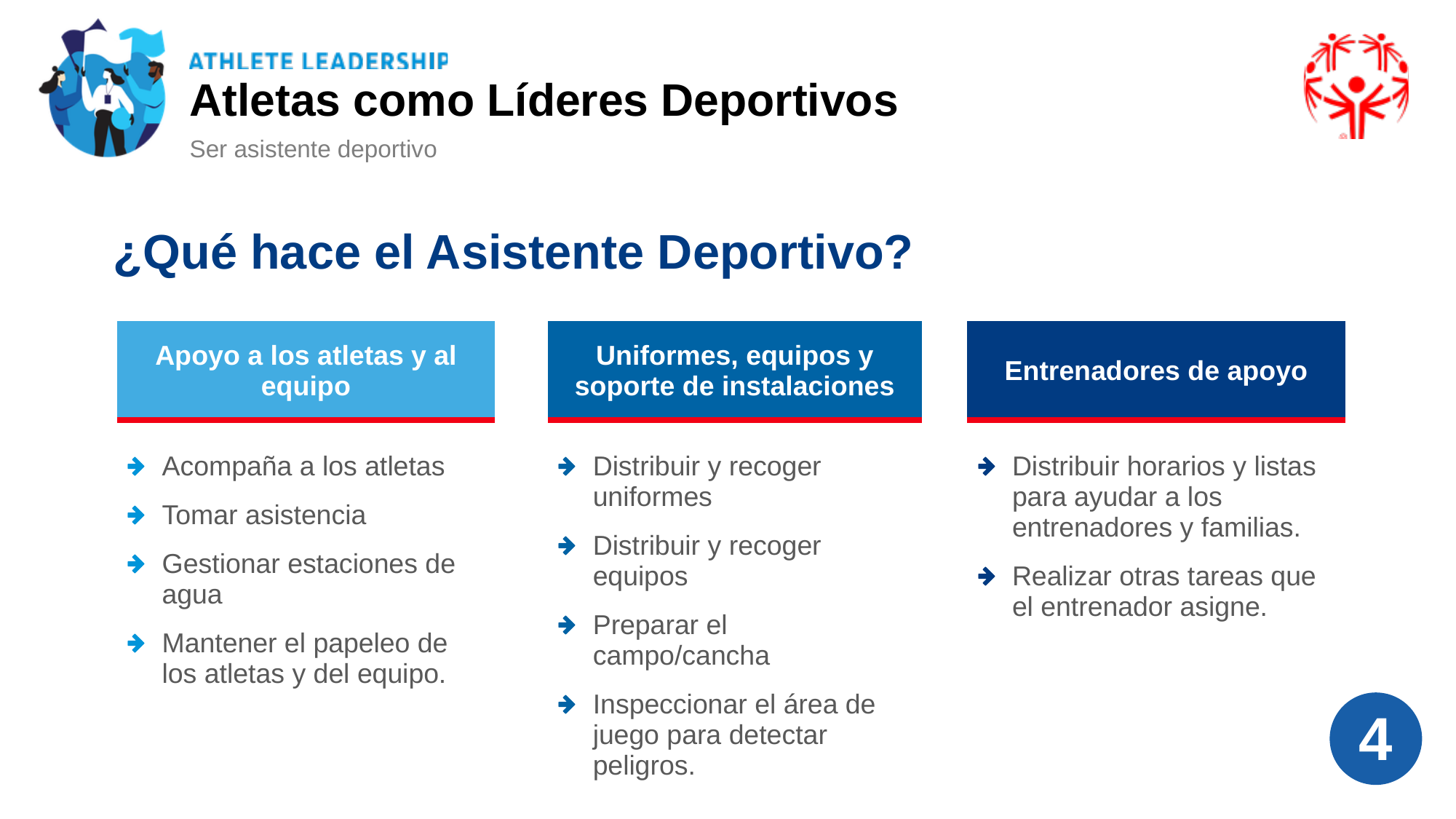

Atletas como Líderes Deportivos
Ser asistente deportivo
¿Qué hace el Asistente Deportivo?
| Apoyo a los atletas y al equipo |  | Uniformes, equipos y soporte de instalaciones |  | Entrenadores de apoyo |
| --- | --- | --- | --- | --- |
|  |  |  |  |  |
| Acompaña a los atletas Tomar asistencia Gestionar estaciones de agua Mantener el papeleo de los atletas y del equipo. |  | Distribuir y recoger uniformes Distribuir y recoger equipos Preparar el campo/cancha Inspeccionar el área de juego para detectar peligros. |  | Distribuir horarios y listas para ayudar a los entrenadores y familias. Realizar otras tareas que el entrenador asigne. |

4